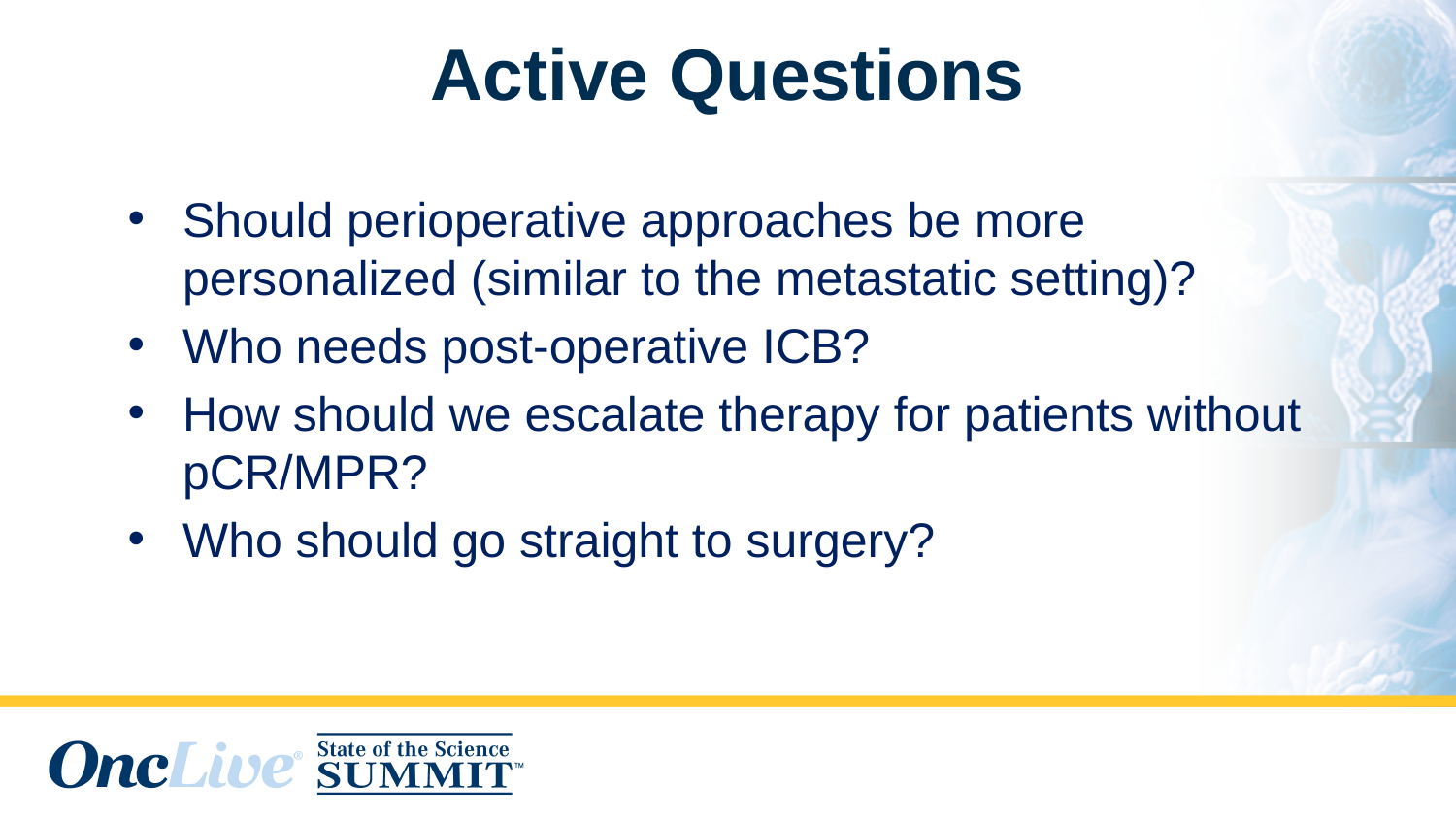

# Active Questions
Should perioperative approaches be more personalized (similar to the metastatic setting)?
Who needs post-operative ICB?
How should we escalate therapy for patients without pCR/MPR?
Who should go straight to surgery?